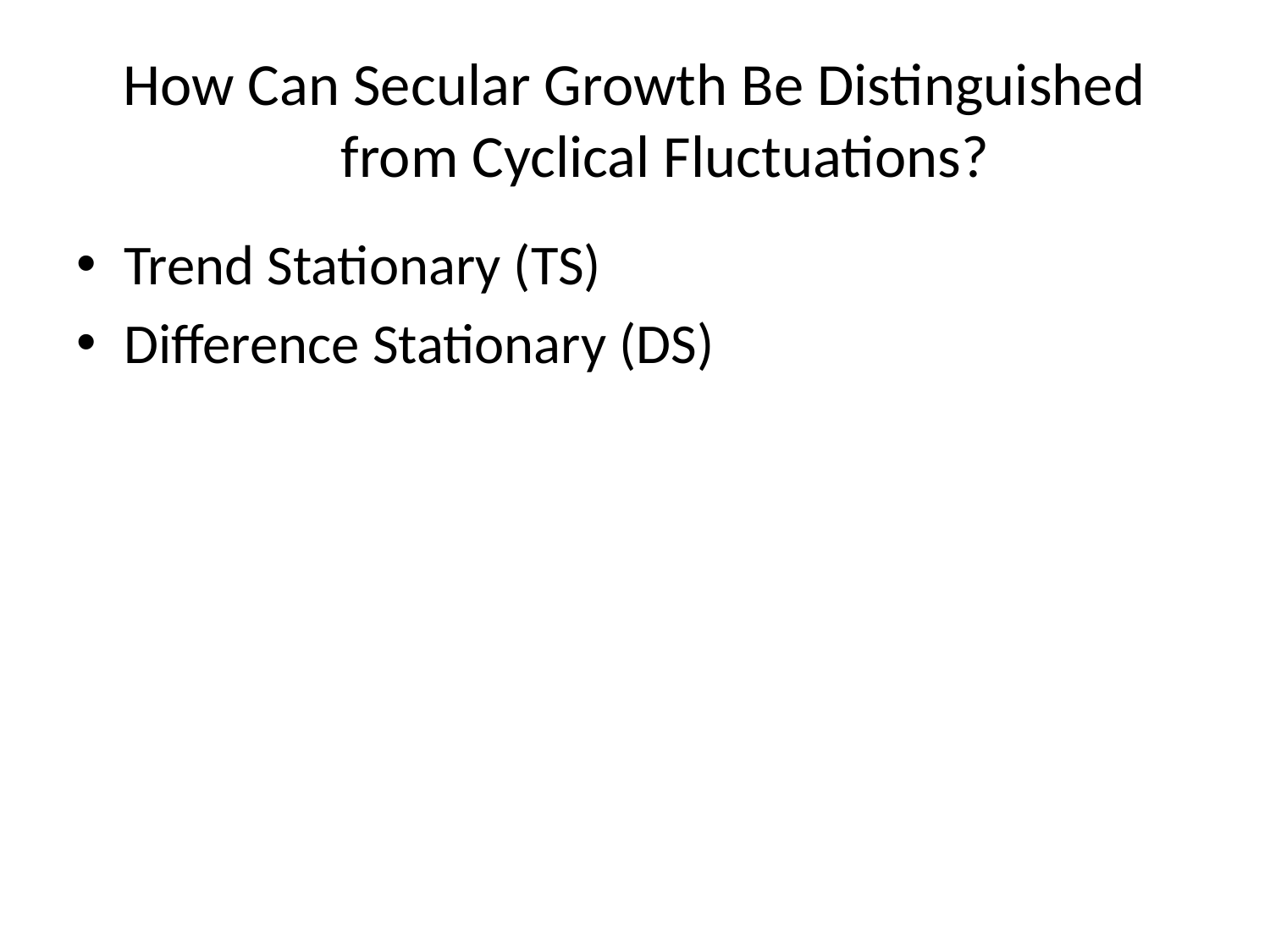

# How Can Secular Growth Be Distinguished from Cyclical Fluctuations?
Trend Stationary (TS)
Difference Stationary (DS)